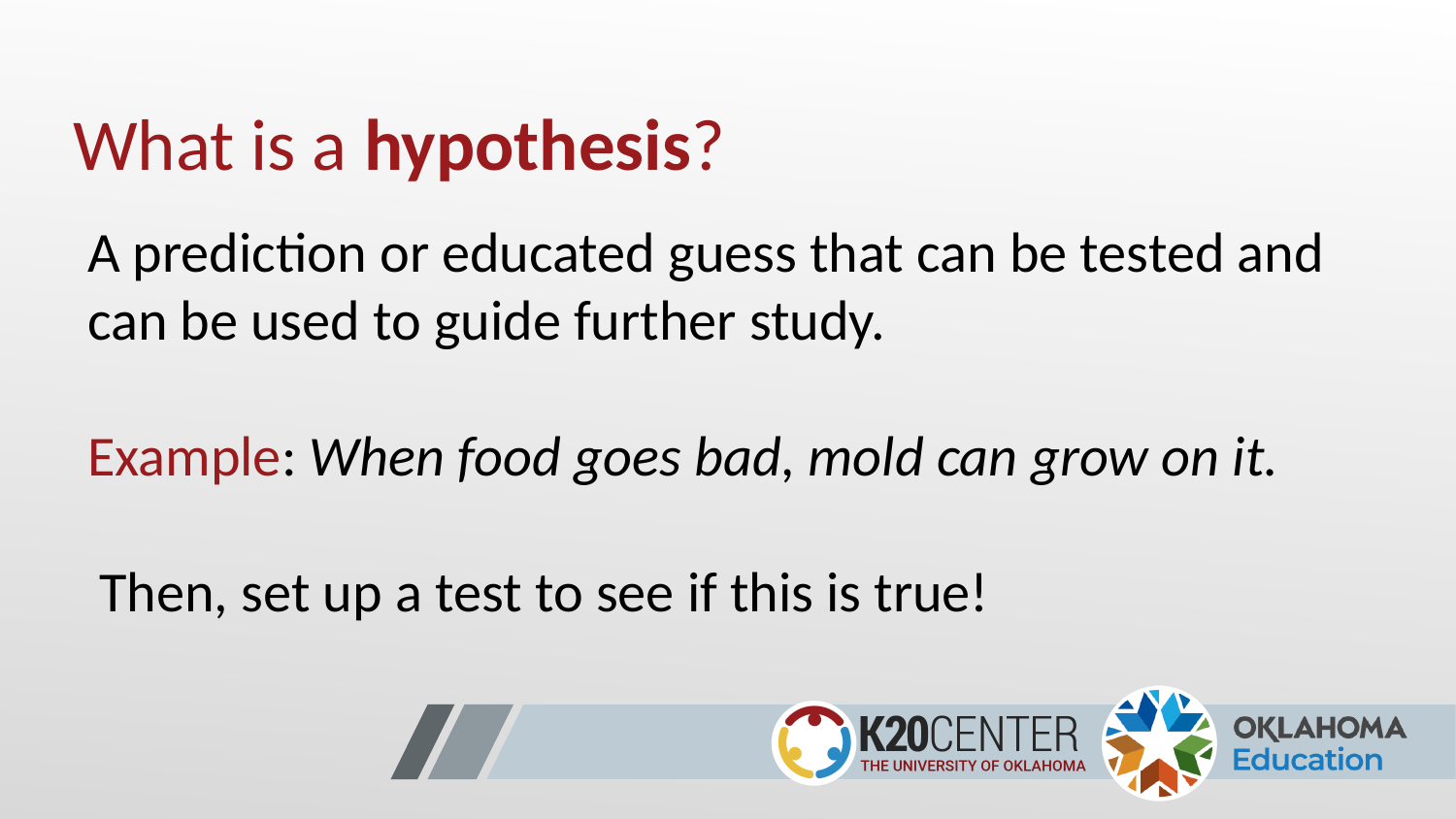

# What is a hypothesis?
A prediction or educated guess that can be tested and can be used to guide further study.

Example: When food goes bad, mold can grow on it.

Then, set up a test to see if this is true!